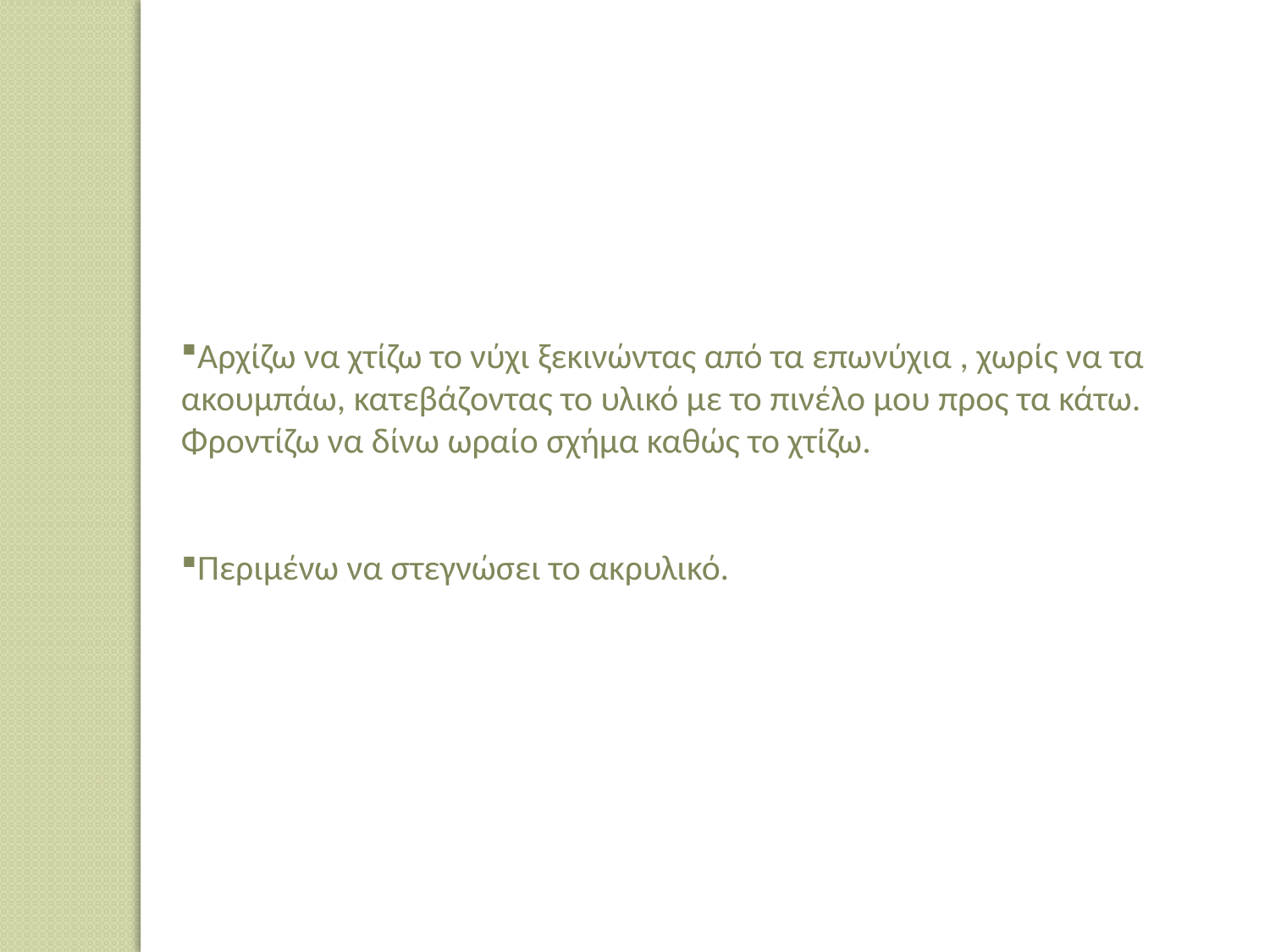

Αρχίζω να χτίζω το νύχι ξεκινώντας από τα επωνύχια , χωρίς να τα ακουμπάω, κατεβάζοντας το υλικό με το πινέλο μου προς τα κάτω. Φροντίζω να δίνω ωραίο σχήμα καθώς το χτίζω.

Περιμένω να στεγνώσει το ακρυλικό.